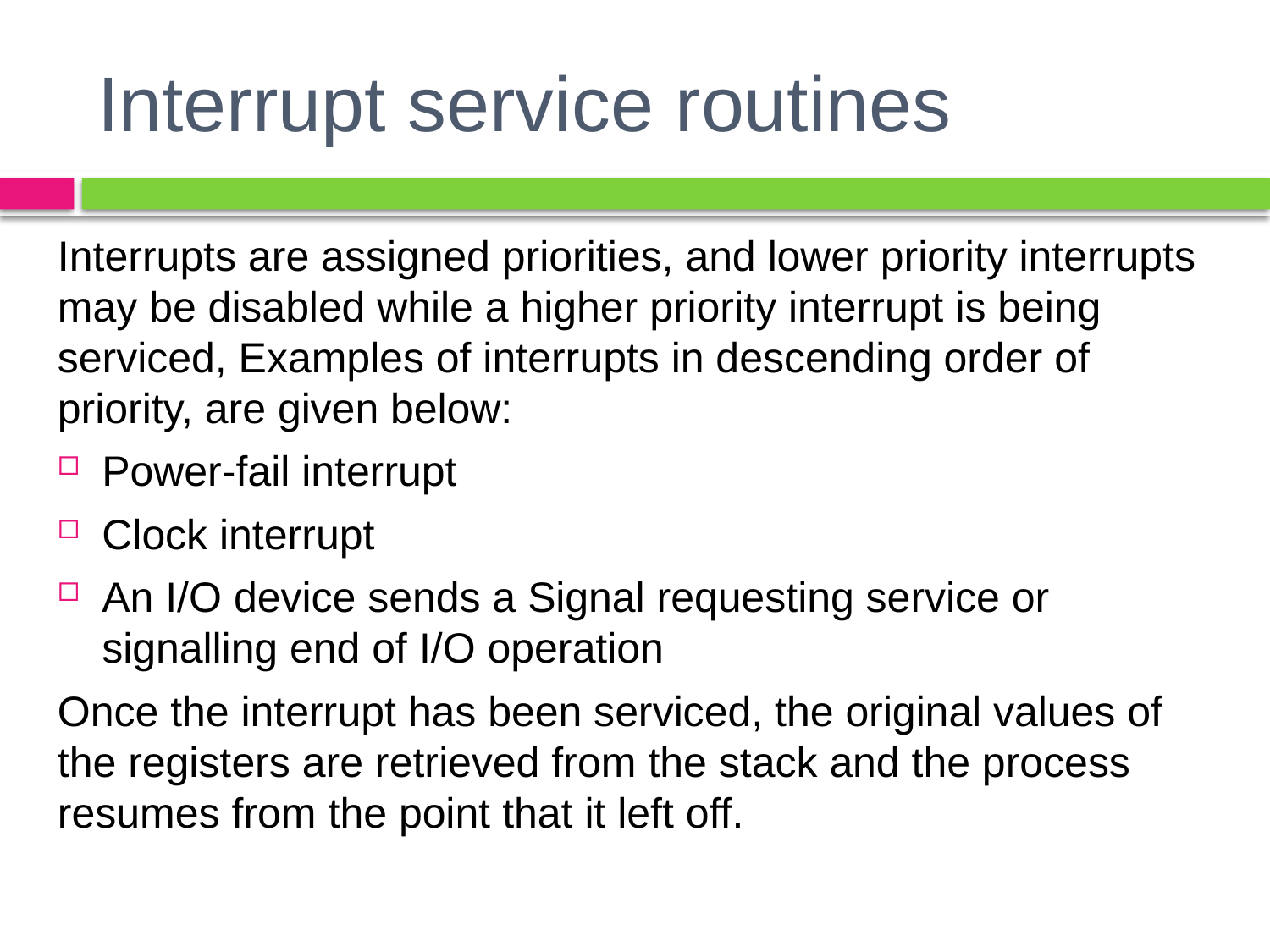

# Interrupt service routines
Interrupts are assigned priorities, and lower priority interrupts may be disabled while a higher priority interrupt is being serviced, Examples of interrupts in descending order of priority, are given below:
Power-fail interrupt
Clock interrupt
An I/O device sends a Signal requesting service or signalling end of I/O operation
Once the interrupt has been serviced, the original values of the registers are retrieved from the stack and the process resumes from the point that it left off.